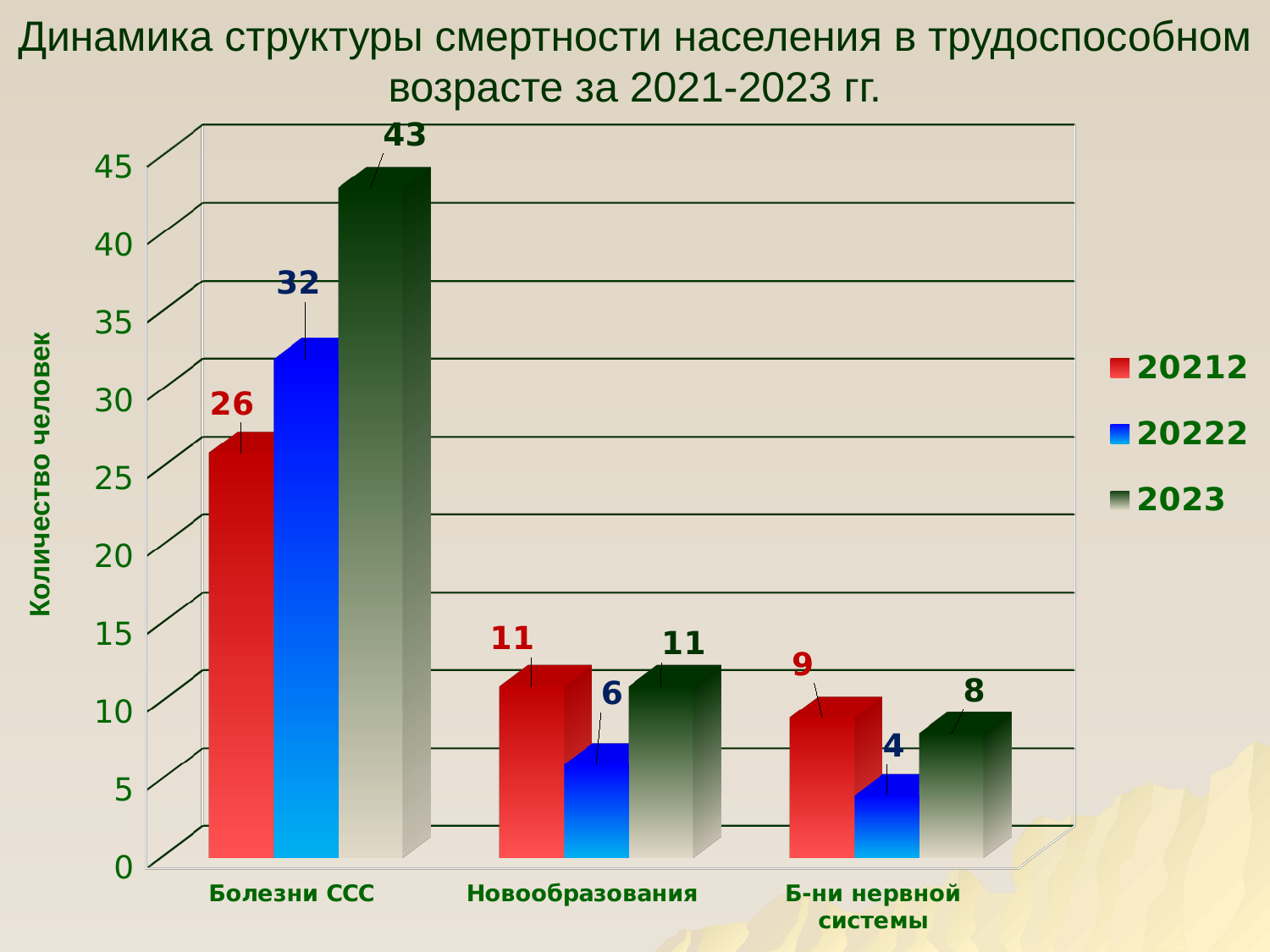

# Динамика структуры смертности населения в трудоспособном возрасте за 2021-2023 гг.

[unsupported chart]

[unsupported chart]

Количество человек